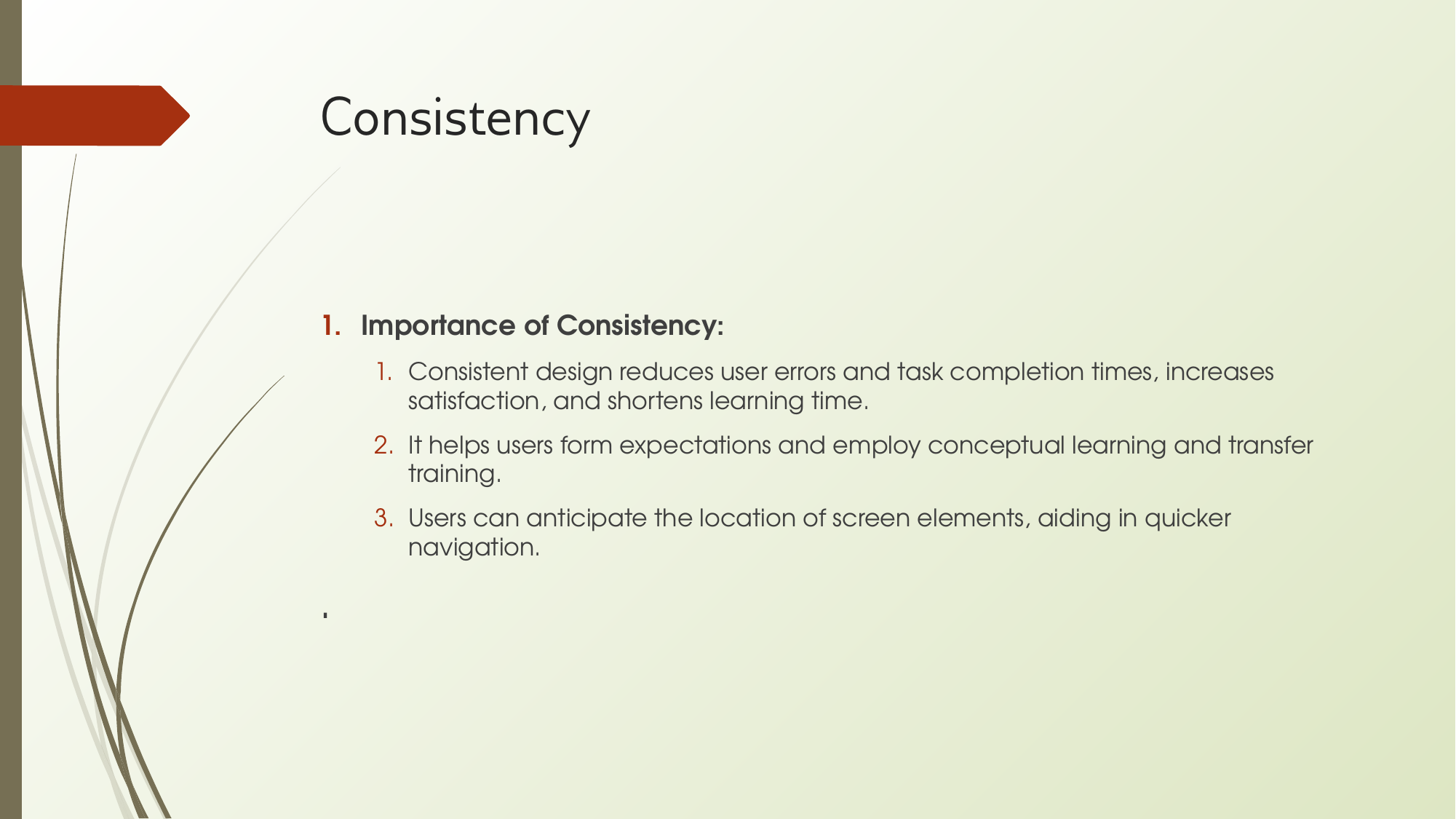

# Consistency

Importance of Consistency:
Consistent design reduces user errors and task completion times, increases satisfaction, and shortens learning time.
It helps users form expectations and employ conceptual learning and transfer training.
Users can anticipate the location of screen elements, aiding in quicker navigation.
.